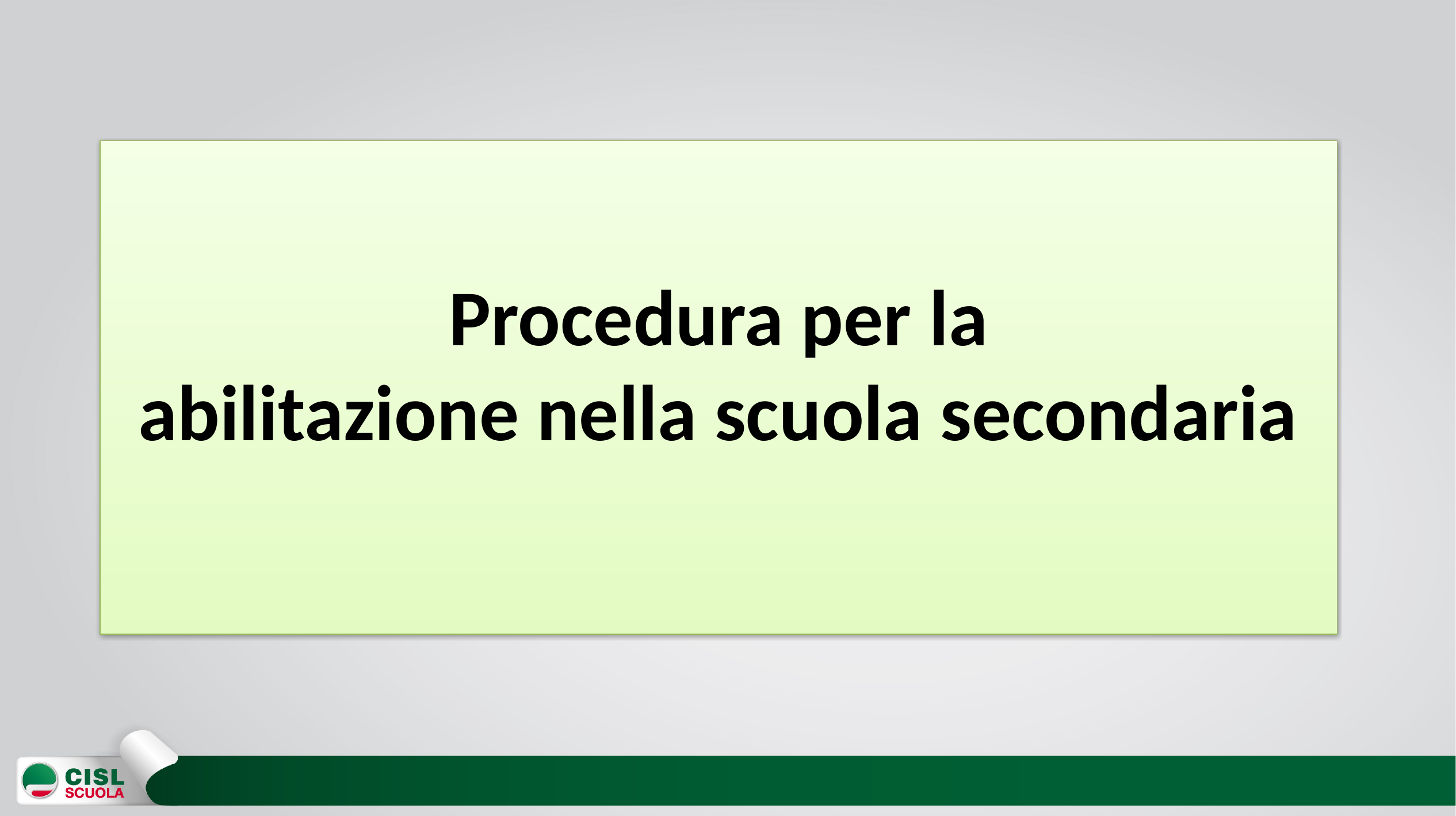

# Procedura per la abilitazione nella scuola secondaria